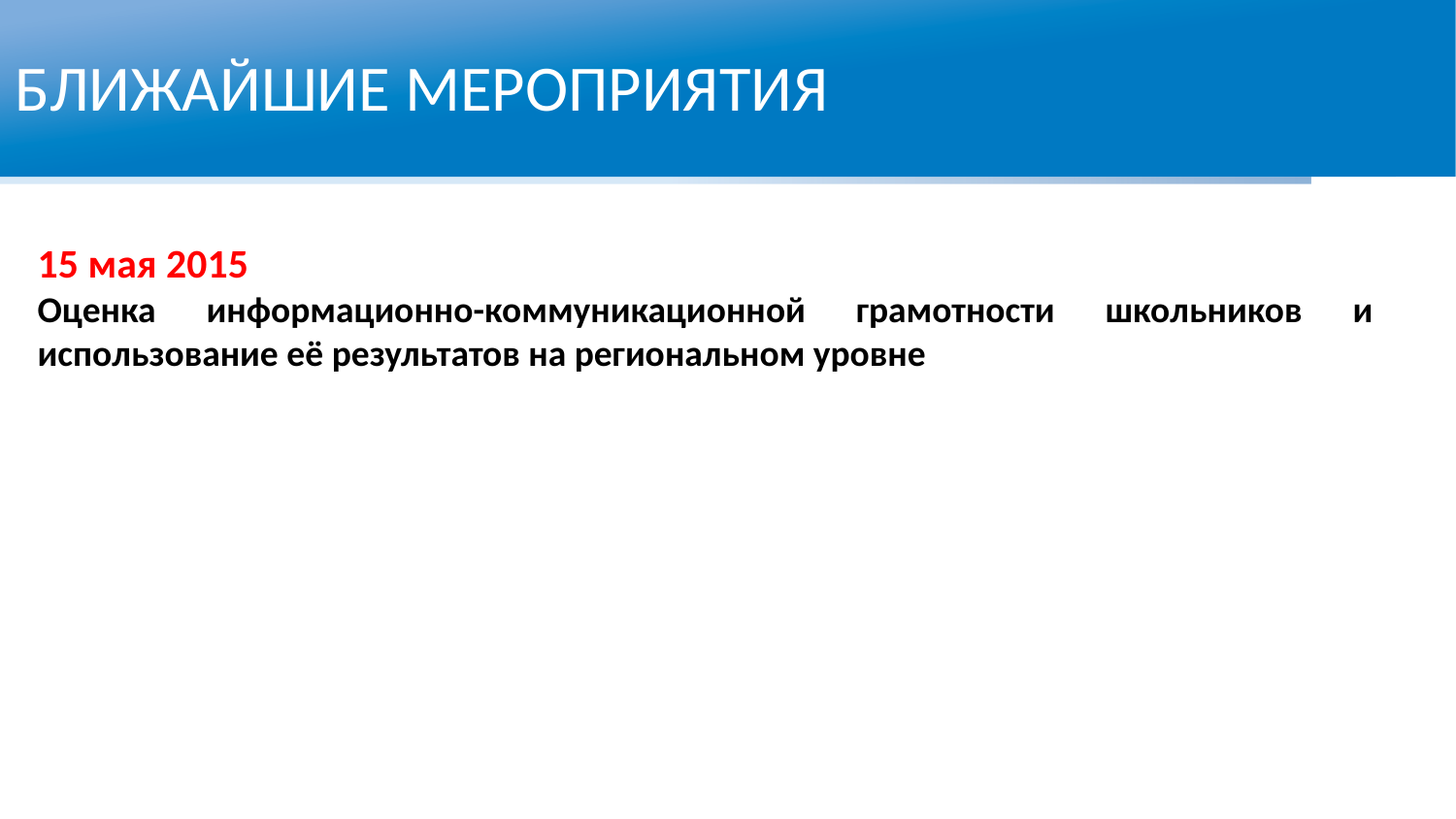

БЛИЖАЙШИЕ МЕРОПРИЯТИЯ
15 мая 2015
Оценка информационно-коммуникационной грамотности школьников и использование её результатов на региональном уровне